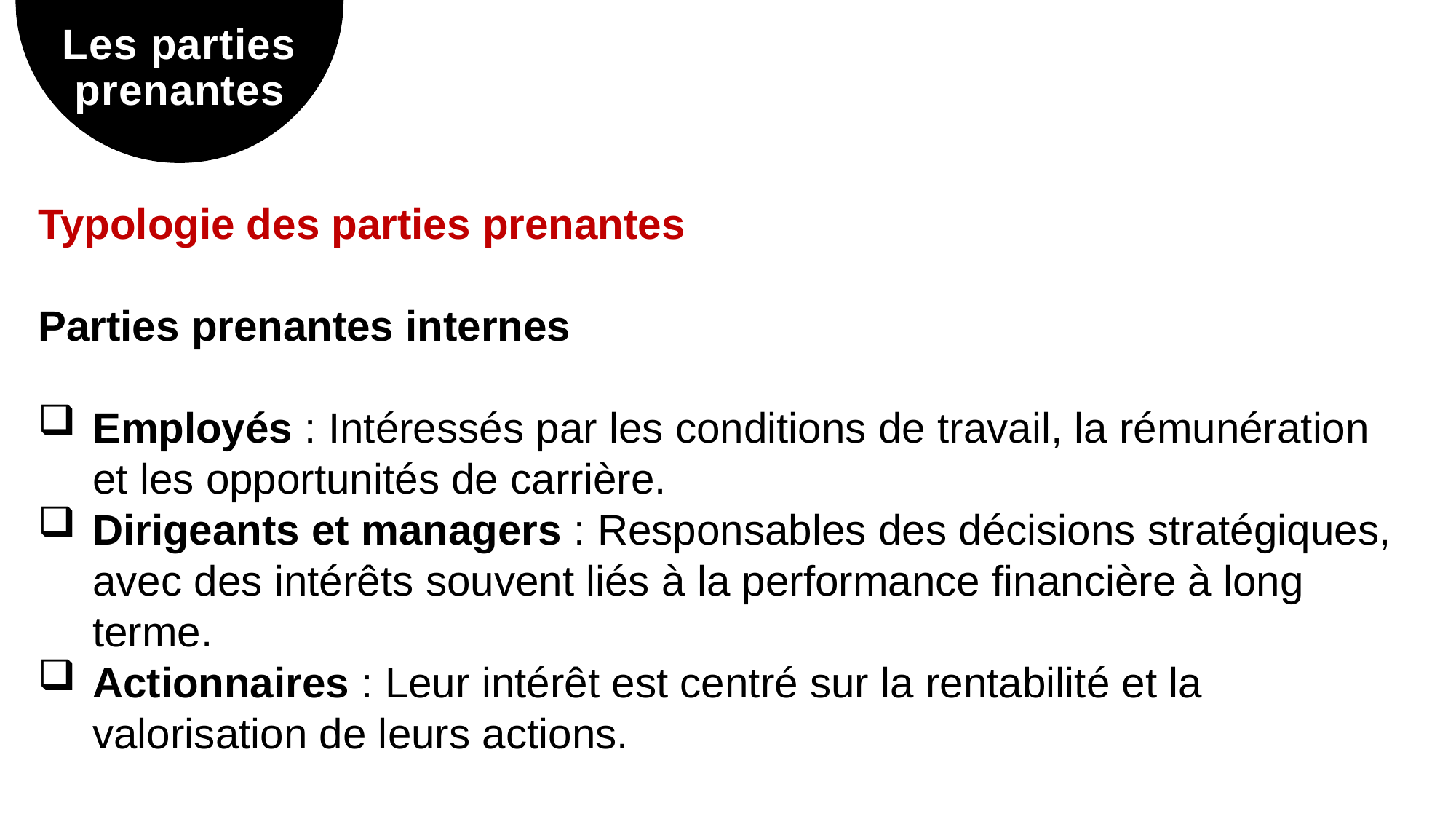

# Les parties prenantes
Typologie des parties prenantes

Parties prenantes internes

Employés : Intéressés par les conditions de travail, la rémunération et les opportunités de carrière.
Dirigeants et managers : Responsables des décisions stratégiques, avec des intérêts souvent liés à la performance financière à long terme.
Actionnaires : Leur intérêt est centré sur la rentabilité et la valorisation de leurs actions.